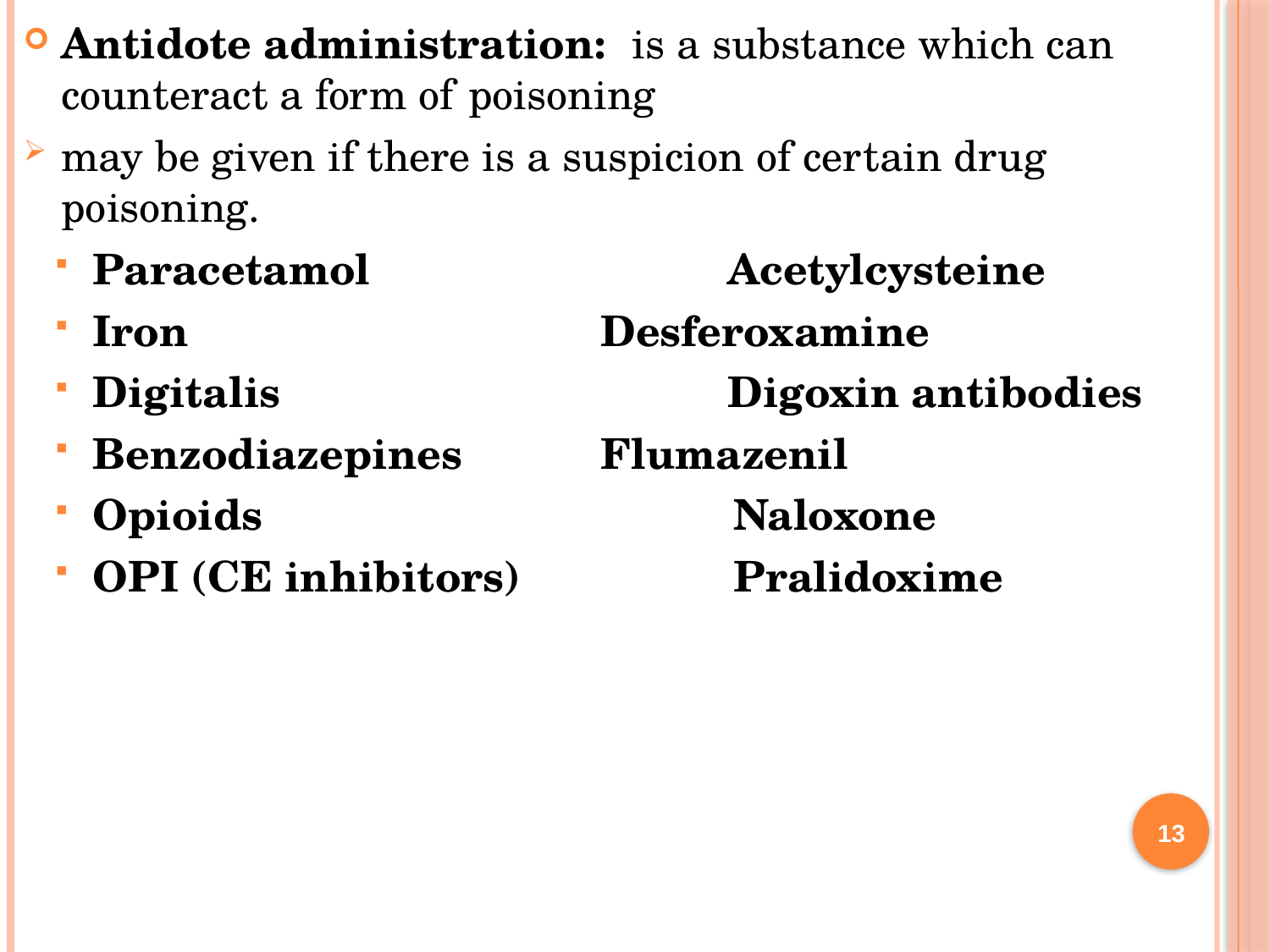

Antidote administration:  is a substance which can counteract a form of poisoning
may be given if there is a suspicion of certain drug poisoning.

Paracetamol 			Acetylcysteine
Iron 				Desferoxamine
Digitalis				Digoxin antibodies
Benzodiazepines		Flumazenil
Opioids			           Naloxone
OPI (CE inhibitors)	           Pralidoxime
13